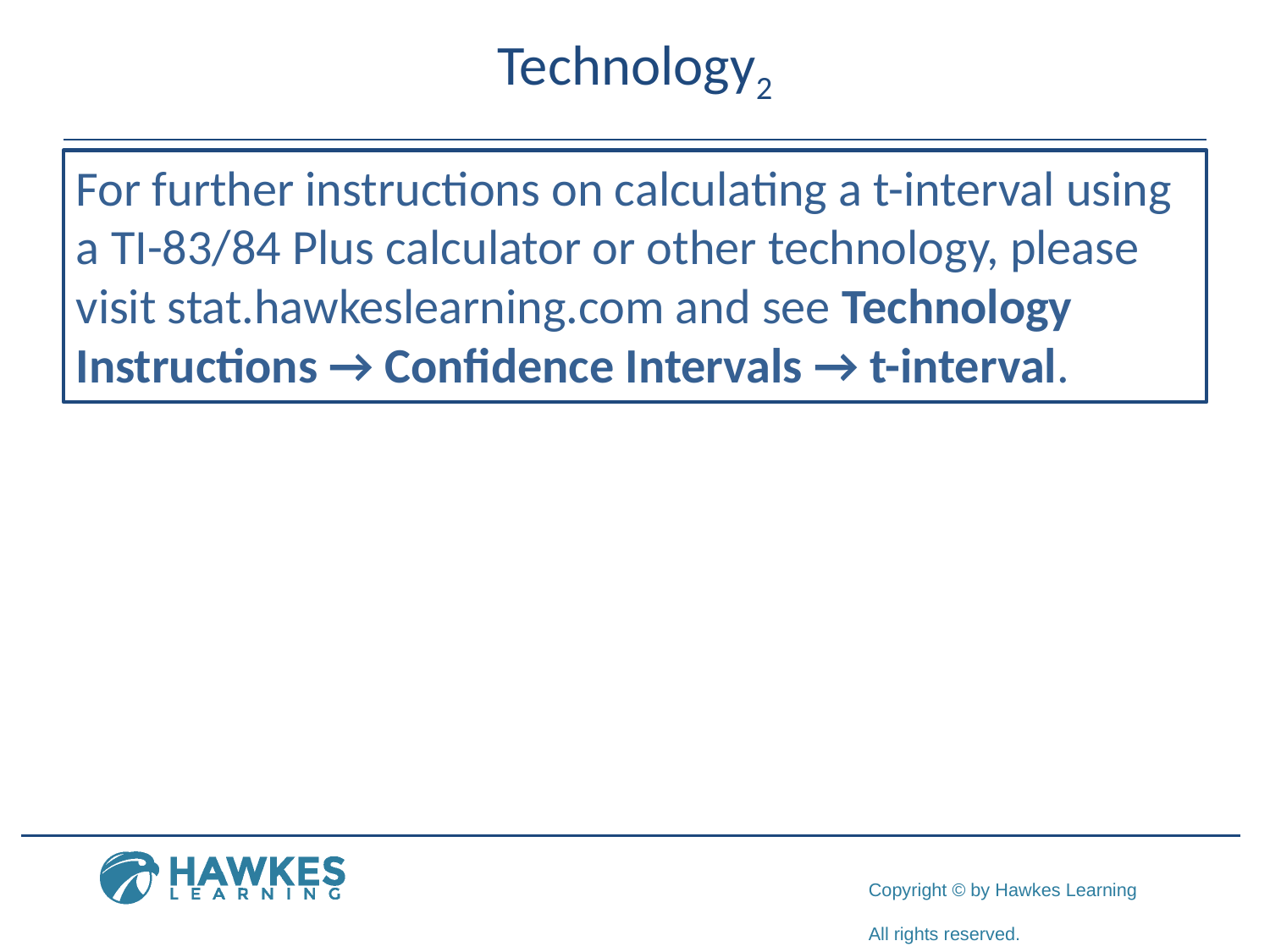

# Technology2
For further instructions on calculating a t-interval using a TI-83/84 Plus calculator or other technology, please visit stat.hawkeslearning.com and see Technology Instructions → Confidence Intervals → t-interval.